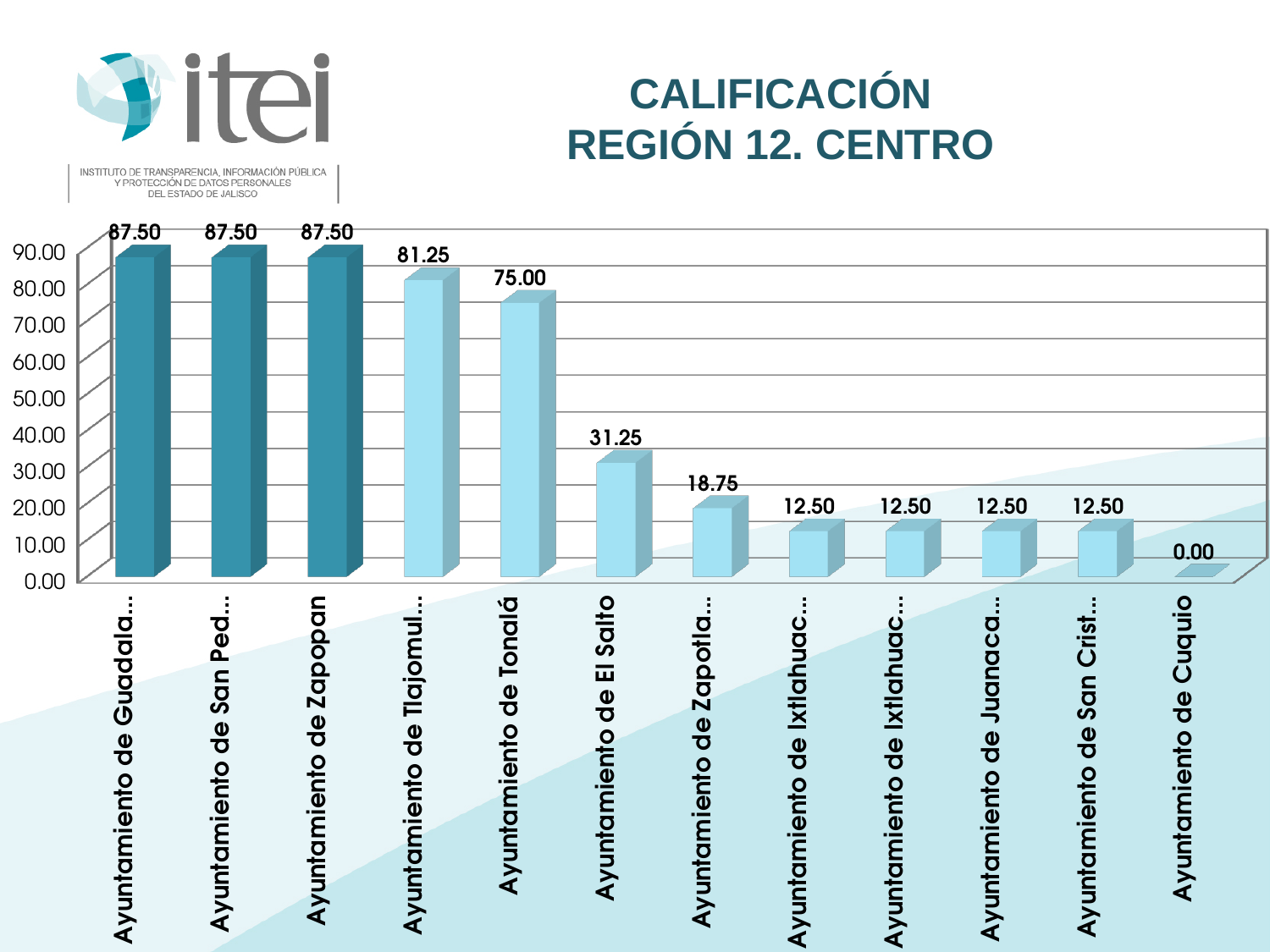

# Calificación Región 12. Centro

[unsupported chart]